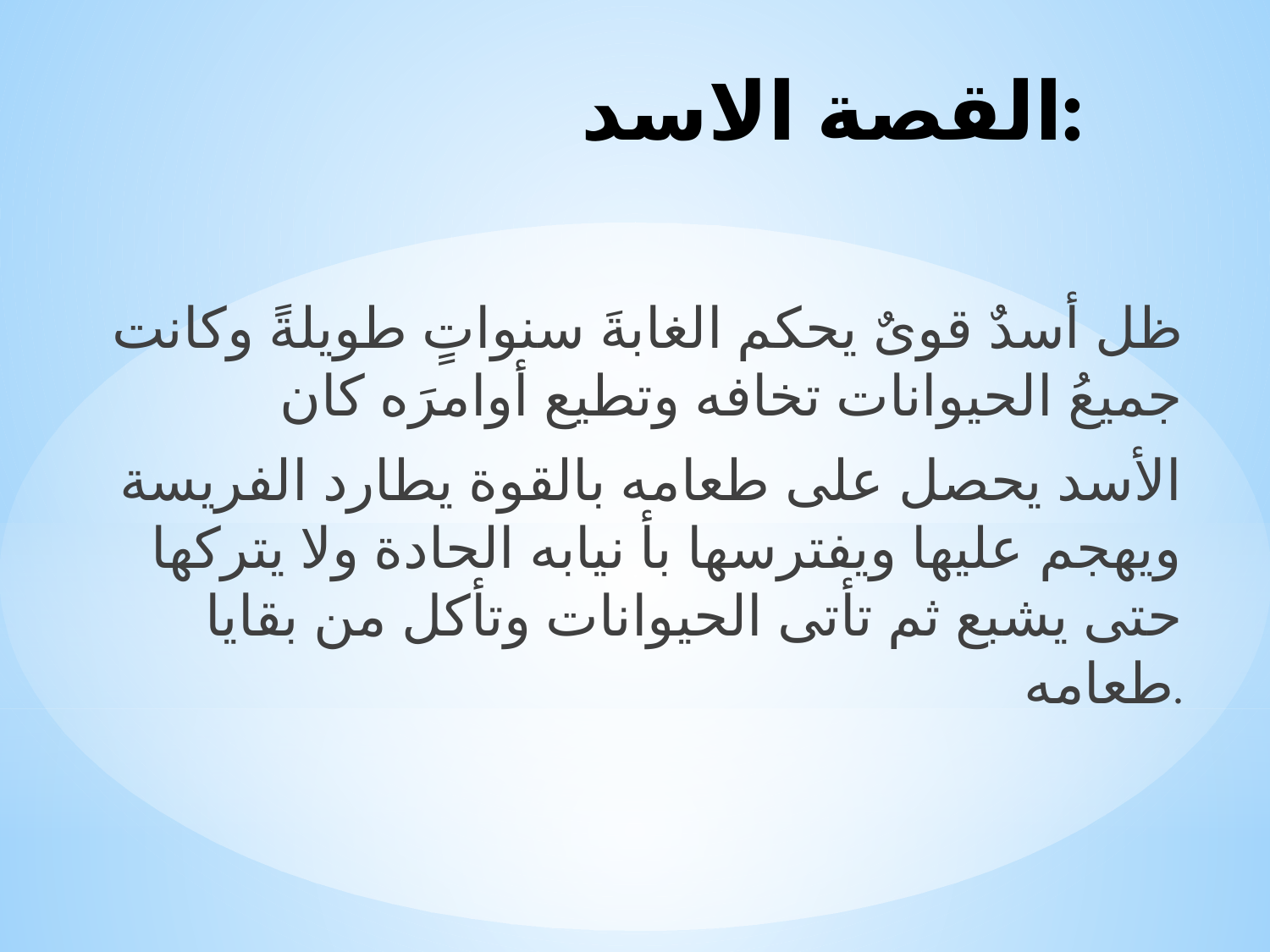

# القصة الاسد:
ظل أسدٌ قویٌ یحکم الغابةَ سنواتٍ طویلةً وکانت جمیعُ الحیوانات تخافه وتطیع أوامرَه کان
الأسد یحصل على طعامه بالقوة یطارد الفریسة ویهجم علیها ویفترسها بأ نیابه الحادة ولا یترکها حتى یشبع ثم تأتی الحیوانات وتأکل من بقایا طعامه.